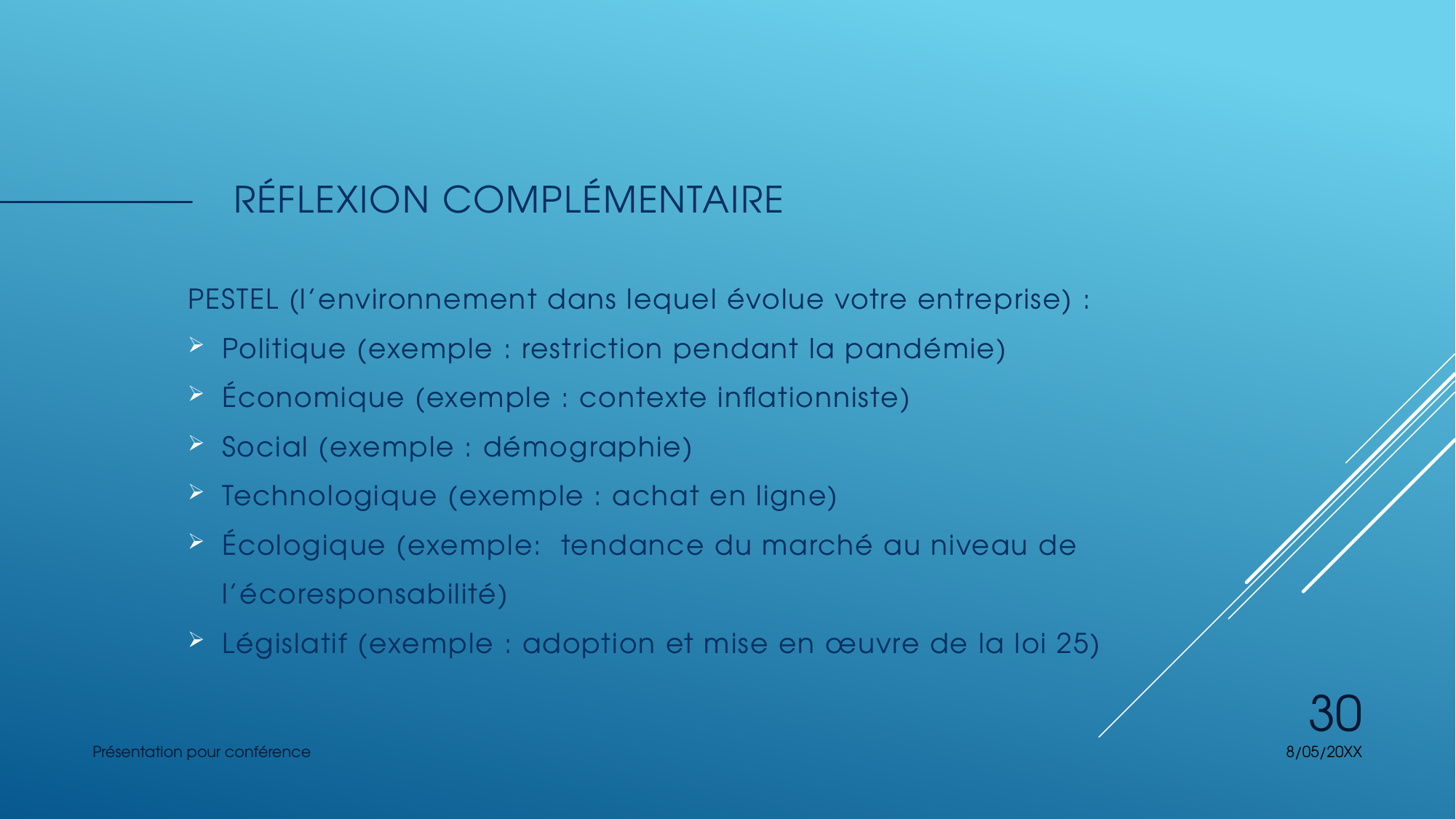

# Réflexion complémentaire
PESTEL (l’environnement dans lequel évolue votre entreprise) :
Politique (exemple : restriction pendant la pandémie)
Économique (exemple : contexte inflationniste)
Social (exemple : démographie)
Technologique (exemple : achat en ligne)
Écologique (exemple:  tendance du marché au niveau de l’écoresponsabilité)
Législatif (exemple : adoption et mise en œuvre de la loi 25)

30
Présentation pour conférence
8/05/20XX